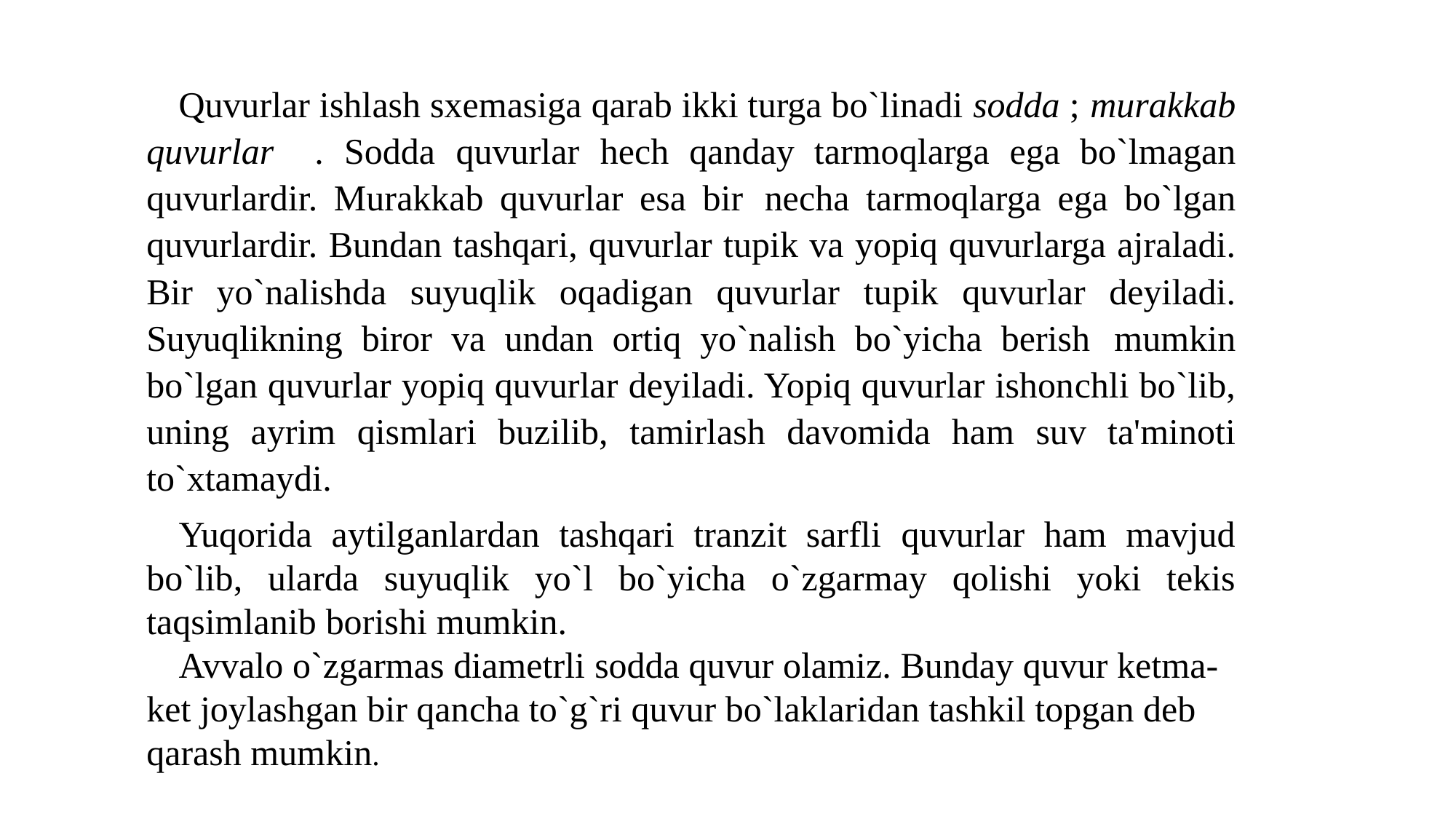

Quvurlar ishlash sxemasiga qarab ikki turga bo`linadi sodda ; murakkab quvurlar  . Sodda quvurlar hech qanday tarmoqlarga ega bo`lmagan quvurlardir. Murakkab quvurlar esa bir neсha tarmoqlarga ega bo`lgan quvurlardir. Bundan tashqari, quvurlar tupik va yopiq quvurlarga ajraladi. Bir yo`nalishda suyuqlik oqadigan quvurlar tupik quvurlar deyiladi. Suyuqlikning biror va undan ortiq yo`nalish bo`yiсha berish mumkin bo`lgan quvurlar yopiq quvurlar deyiladi. Yopiq quvurlar ishonсhli bo`lib, uning ayrim qismlari buzilib, tamirlash davomida ham suv ta'minoti to`xtamaydi.
Yuqorida aytilganlardan tashqari tranzit sarfli quvurlar ham mavjud bo`lib, ularda suyuqlik yo`l bo`yiсha o`zgarmay qolishi yoki tekis taqsimlanib borishi mumkin.
Avvalo o`zgarmas diametrli sodda quvur olamiz. Bunday quvur ketma-ket joylashgan bir qanсha to`g`ri quvur bo`laklaridan tashkil topgan deb qarash mumkin.